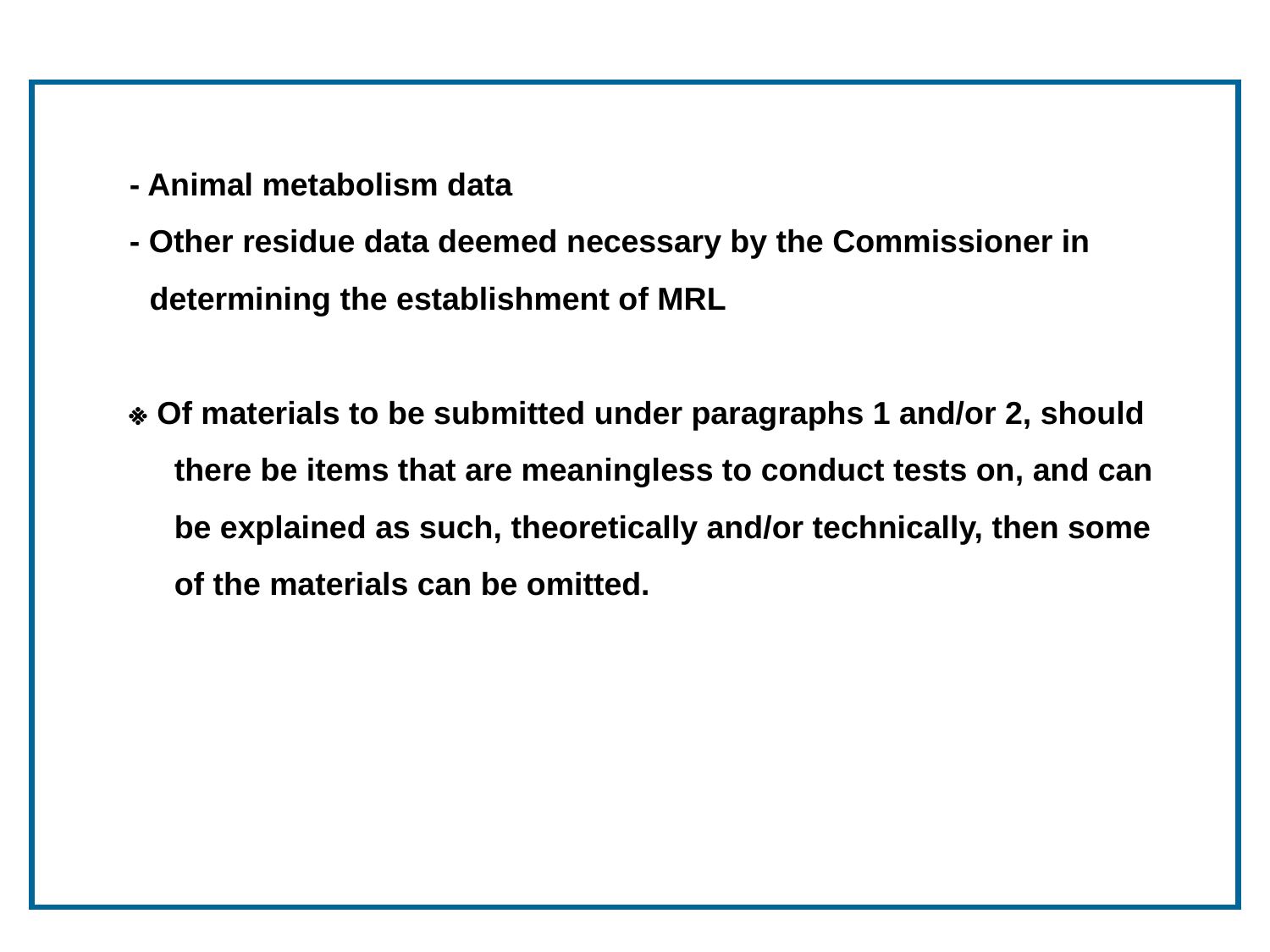

- Animal metabolism data
  - Other residue data deemed necessary by the Commissioner in determining the establishment of MRL

  ※ Of materials to be submitted under paragraphs 1 and/or 2, should there be items that are meaningless to conduct tests on, and can be explained as such, theoretically and/or technically, then some of the materials can be omitted.